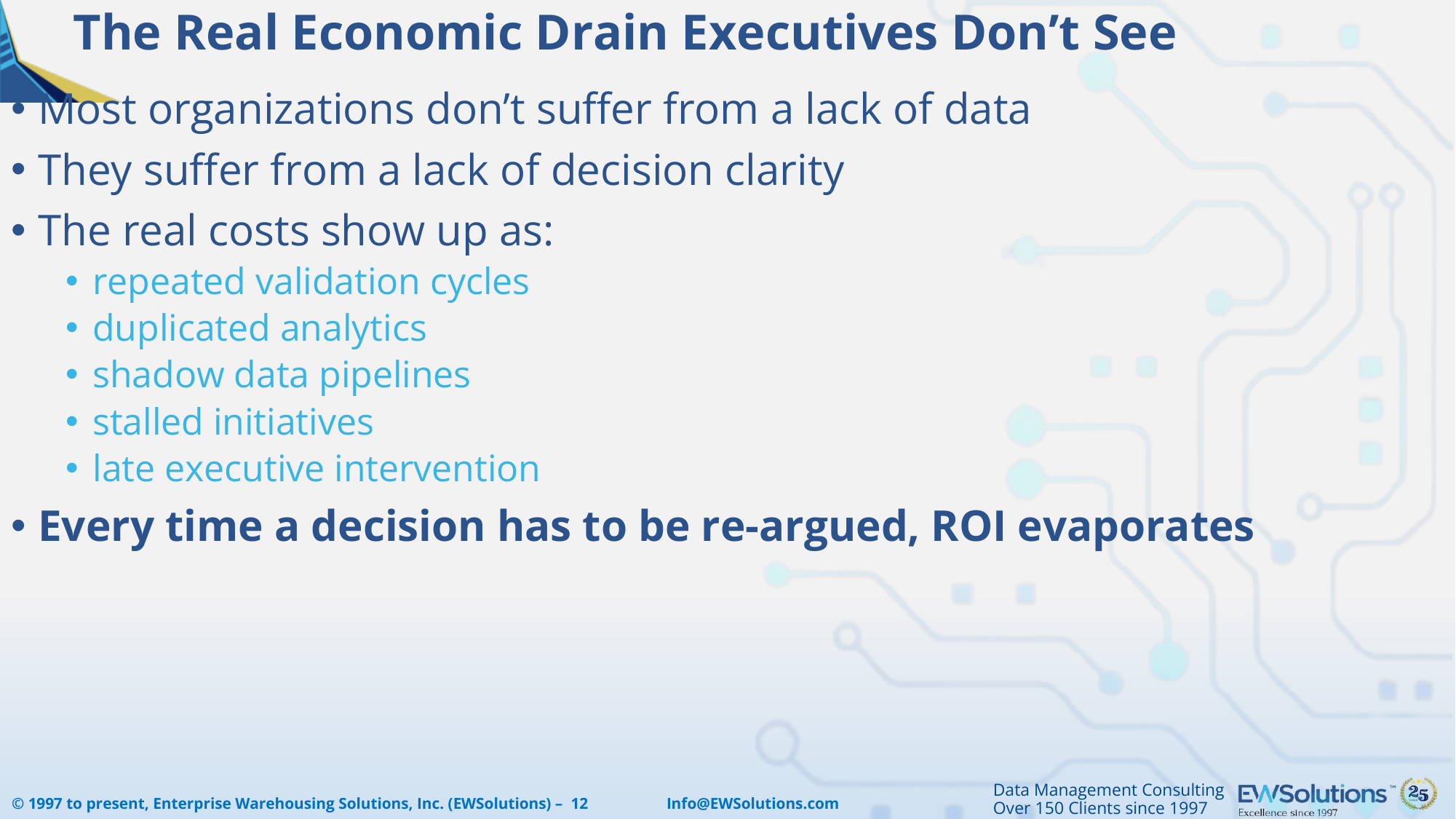

# The Real Economic Drain Executives Don’t See
Most organizations don’t suffer from a lack of data
They suffer from a lack of decision clarity
The real costs show up as:
repeated validation cycles
duplicated analytics
shadow data pipelines
stalled initiatives
late executive intervention
Every time a decision has to be re-argued, ROI evaporates